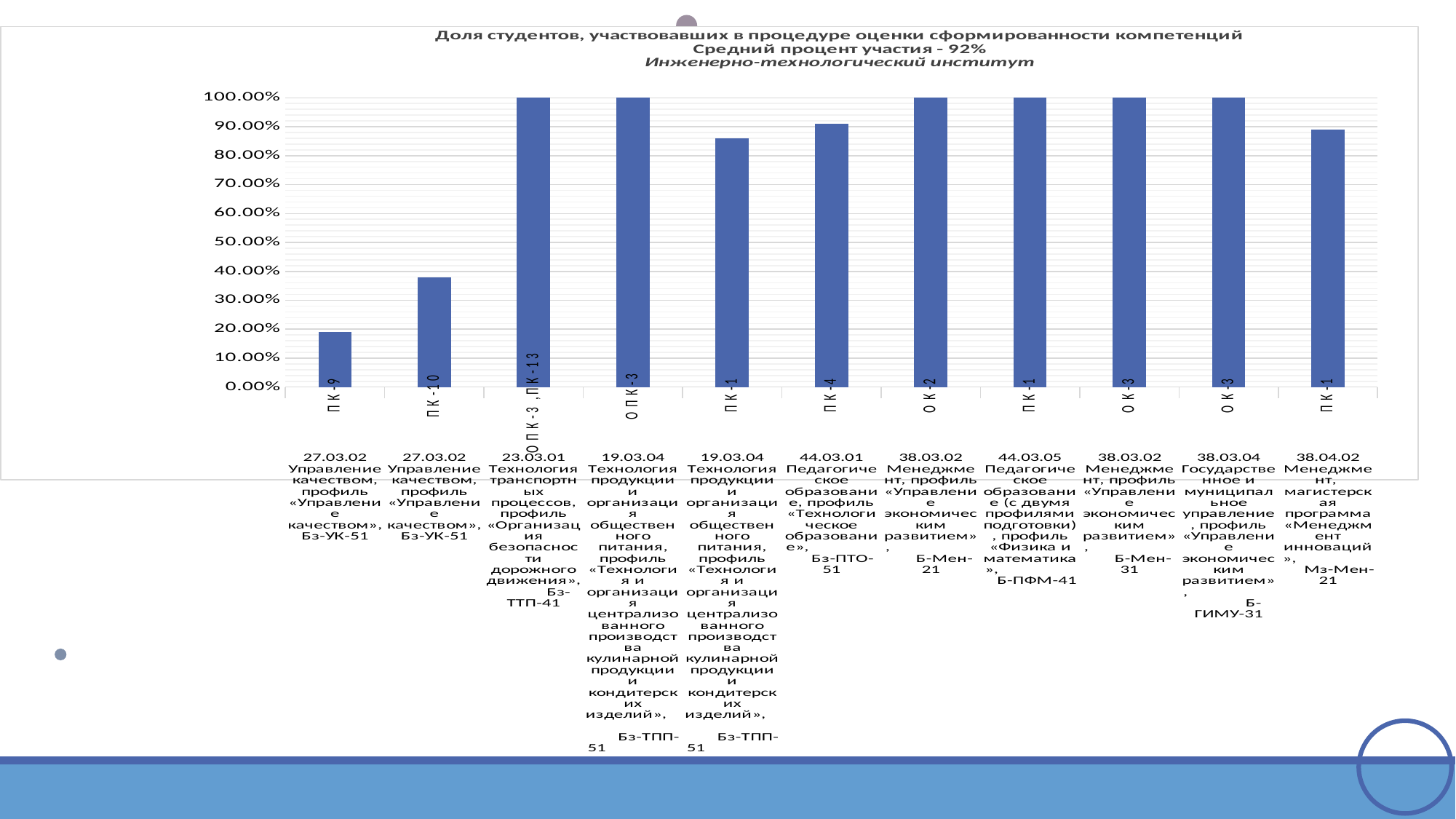

### Chart

| Category | Доля студентов-участников |
|---|---|
| ПК-9 | 0.19 |
| ПК-10 | 0.38 |
| ОПК-3 ,ПК-13 | 1.0 |
| ОПК-3 | 1.0 |
| ПК-1 | 0.86 |
| ПК-4 | 0.91 |
| ОК-2 | 1.0 |
| ПК-1 | 1.0 |
| ОК-3 | 1.0 |
| ОК-3 | 1.0 |
| ПК-1 | 0.89 |